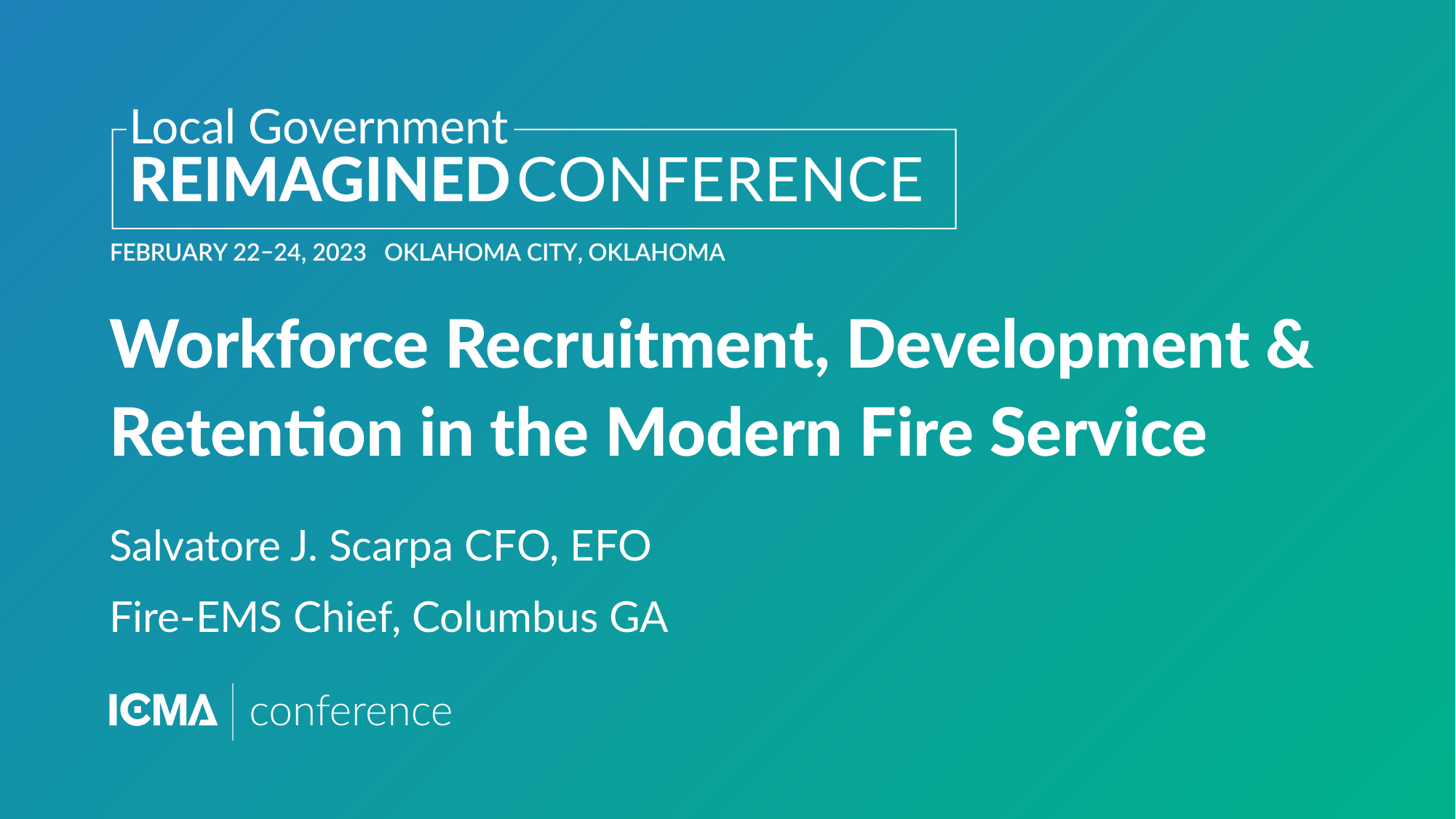

# Workforce Recruitment, Development & Retention in the Modern Fire Service
Salvatore J. Scarpa CFO, EFO
Fire-EMS Chief, Columbus GA